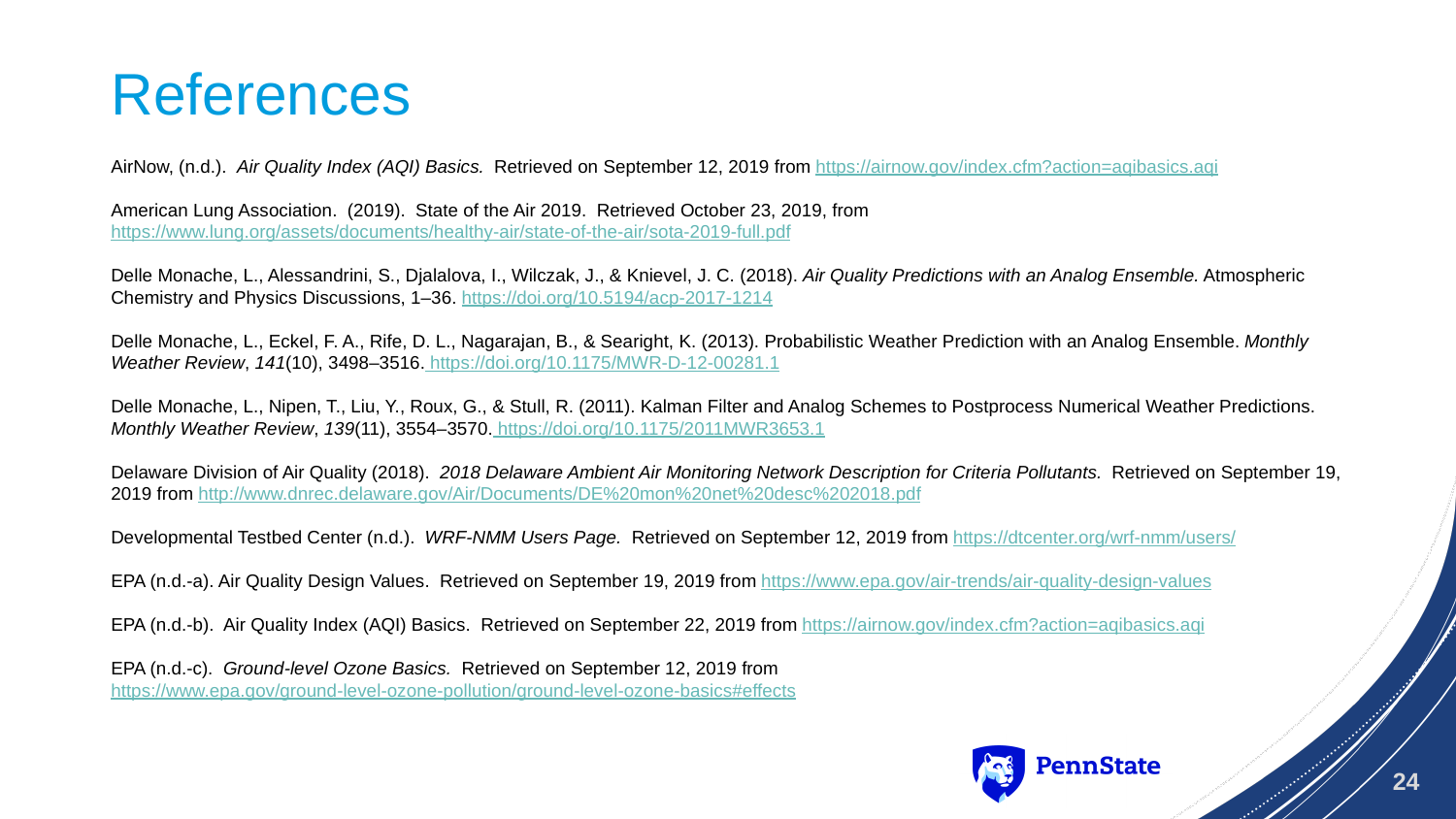

# References
AirNow, (n.d.).  Air Quality Index (AQI) Basics.  Retrieved on September 12, 2019 from https://airnow.gov/index.cfm?action=aqibasics.aqi

American Lung Association.  (2019).  State of the Air 2019.  Retrieved October 23, 2019, from https://www.lung.org/assets/documents/healthy-air/state-of-the-air/sota-2019-full.pdf

Delle Monache, L., Alessandrini, S., Djalalova, I., Wilczak, J., & Knievel, J. C. (2018). Air Quality Predictions with an Analog Ensemble. Atmospheric Chemistry and Physics Discussions, 1–36. https://doi.org/10.5194/acp-2017-1214

Delle Monache, L., Eckel, F. A., Rife, D. L., Nagarajan, B., & Searight, K. (2013). Probabilistic Weather Prediction with an Analog Ensemble. Monthly Weather Review, 141(10), 3498–3516. https://doi.org/10.1175/MWR-D-12-00281.1

Delle Monache, L., Nipen, T., Liu, Y., Roux, G., & Stull, R. (2011). Kalman Filter and Analog Schemes to Postprocess Numerical Weather Predictions. Monthly Weather Review, 139(11), 3554–3570. https://doi.org/10.1175/2011MWR3653.1

Delaware Division of Air Quality (2018).  2018 Delaware Ambient Air Monitoring Network Description for Criteria Pollutants.  Retrieved on September 19, 2019 from http://www.dnrec.delaware.gov/Air/Documents/DE%20mon%20net%20desc%202018.pdf

Developmental Testbed Center (n.d.).  WRF-NMM Users Page.  Retrieved on September 12, 2019 from https://dtcenter.org/wrf-nmm/users/

EPA (n.d.-a). Air Quality Design Values.  Retrieved on September 19, 2019 from https://www.epa.gov/air-trends/air-quality-design-values

EPA (n.d.-b).  Air Quality Index (AQI) Basics.  Retrieved on September 22, 2019 from https://airnow.gov/index.cfm?action=aqibasics.aqi

EPA (n.d.-c).  Ground-level Ozone Basics.  Retrieved on September 12, 2019 from https://www.epa.gov/ground-level-ozone-pollution/ground-level-ozone-basics#effects
24